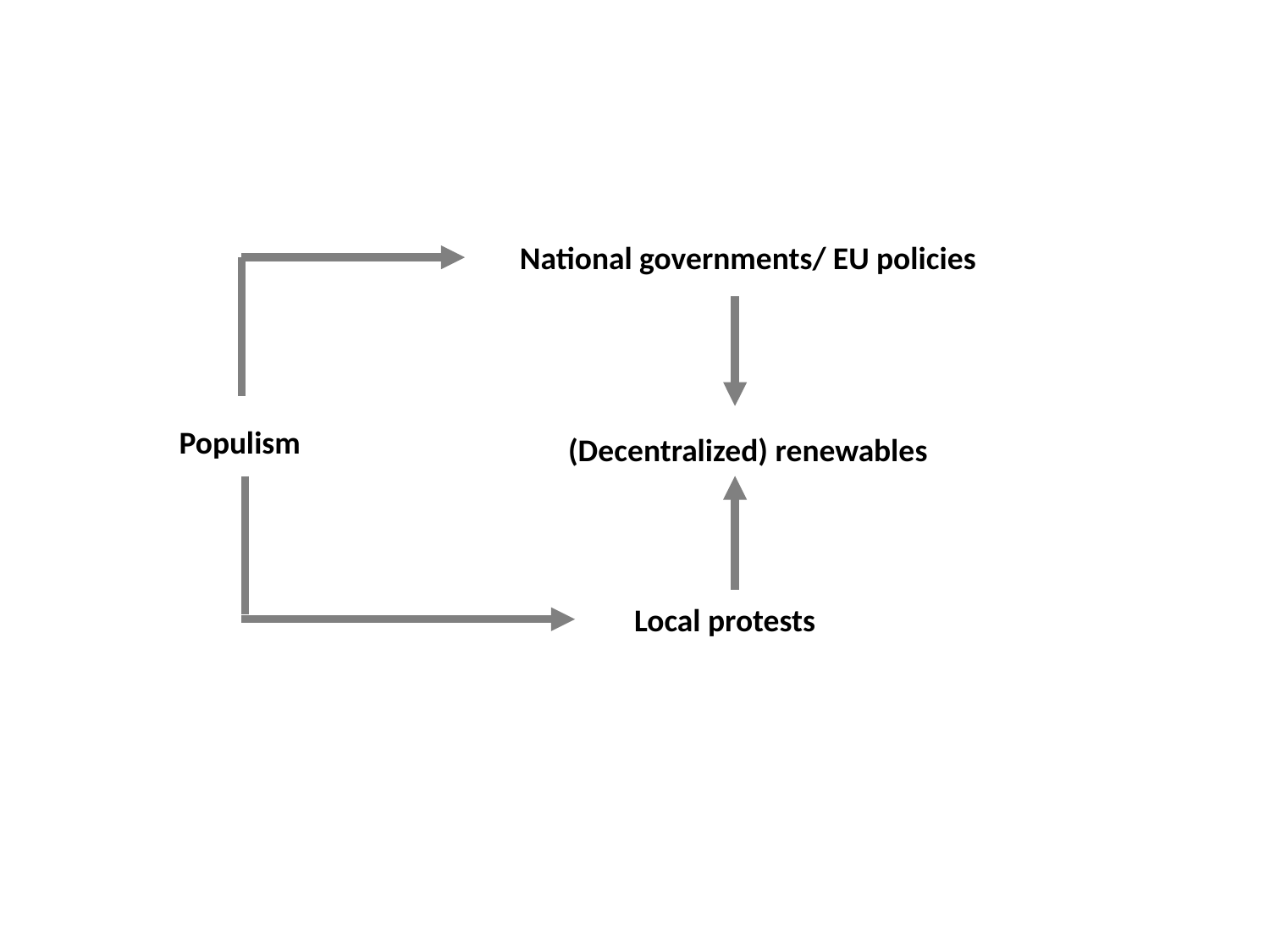

National governments/ EU policies
Populism
(Decentralized) renewables
Local protests